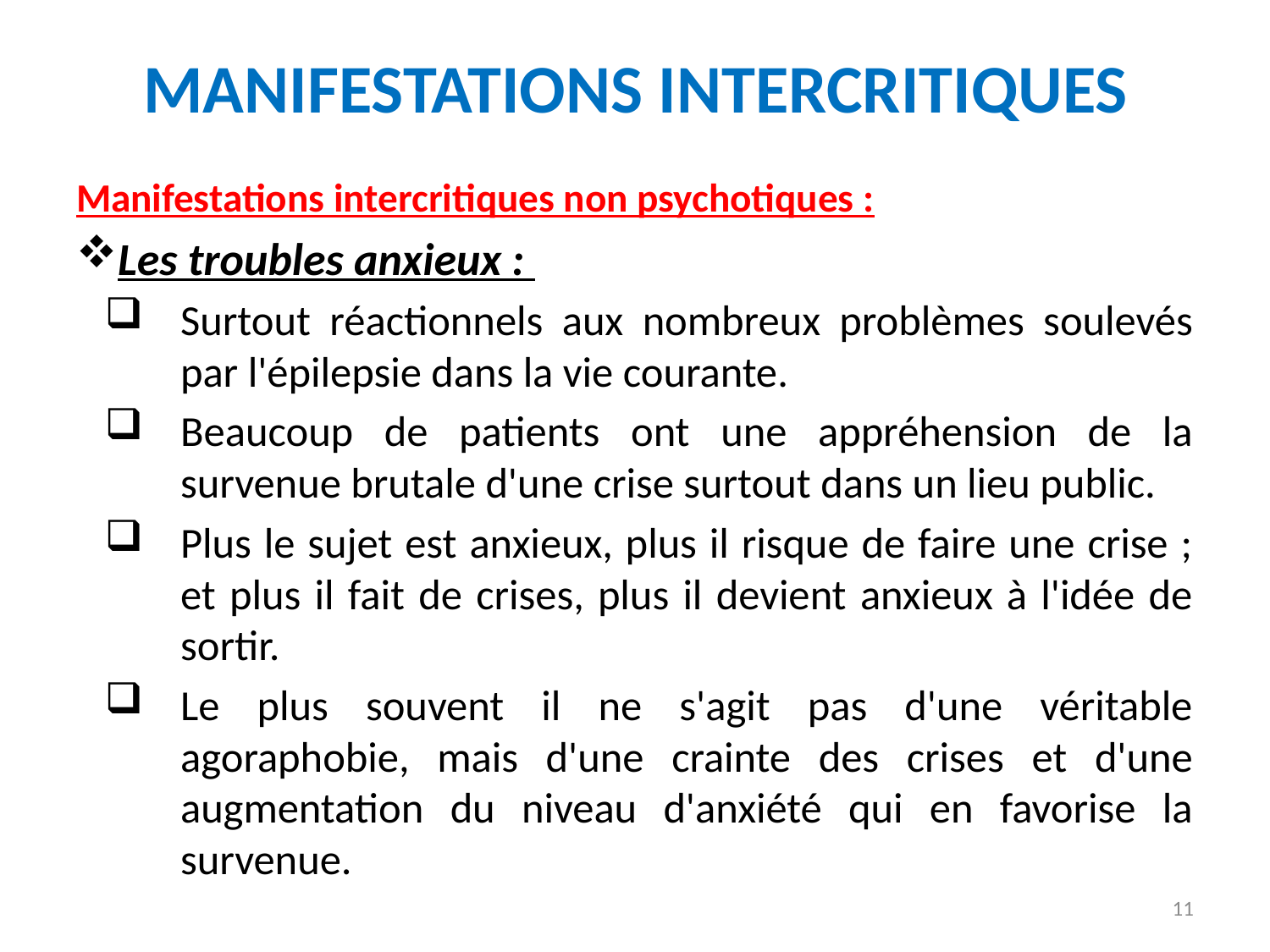

# MANIFESTATIONS INTERCRITIQUES
Manifestations intercritiques non psychotiques :
Les troubles anxieux :
Surtout réactionnels aux nombreux problèmes soulevés par l'épilepsie dans la vie courante.
Beaucoup de patients ont une appréhension de la survenue brutale d'une crise surtout dans un lieu public.
Plus le sujet est anxieux, plus il risque de faire une crise ; et plus il fait de crises, plus il devient anxieux à l'idée de sortir.
Le plus souvent il ne s'agit pas d'une véritable agoraphobie, mais d'une crainte des crises et d'une augmentation du niveau d'anxiété qui en favorise la survenue.
11